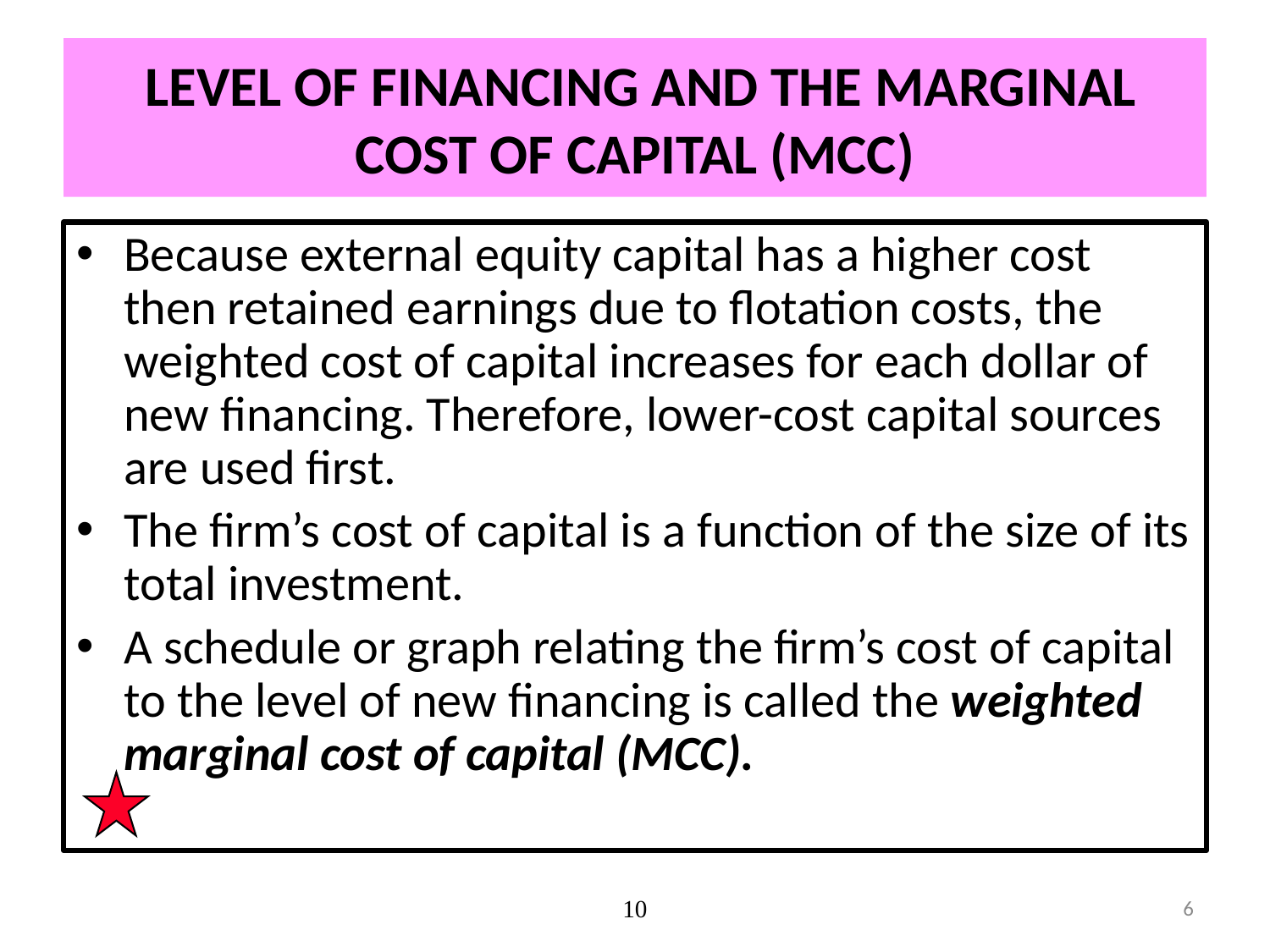

# LEVEL OF FINANCING AND THE MARGINAL COST OF CAPITAL (MCC)
Because external equity capital has a higher cost then retained earnings due to flotation costs, the weighted cost of capital increases for each dollar of new financing. Therefore, lower-cost capital sources are used first.
The firm’s cost of capital is a function of the size of its total investment.
A schedule or graph relating the firm’s cost of capital to the level of new financing is called the weighted marginal cost of capital (MCC).

10
6